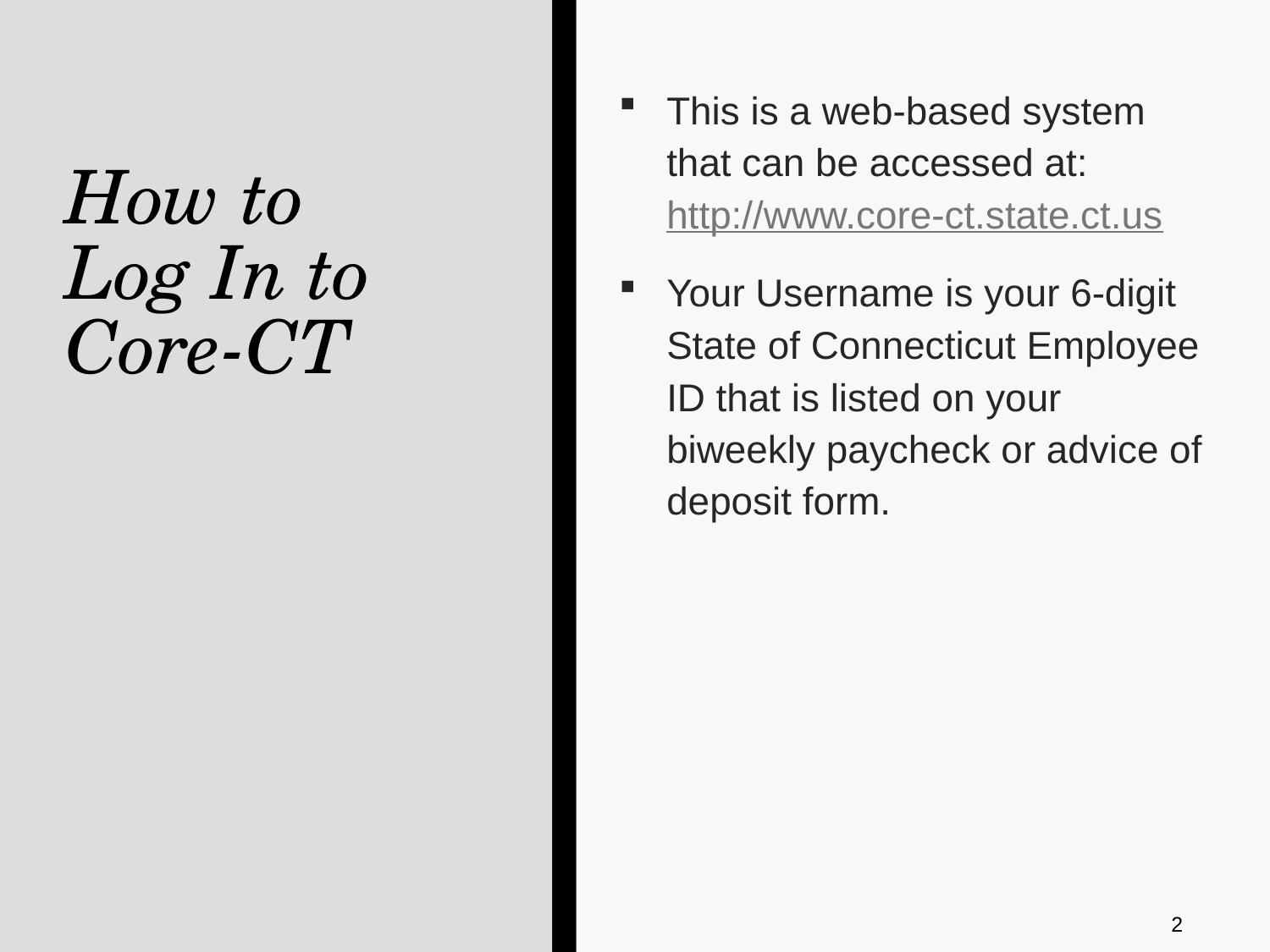

This is a web-based system that can be accessed at:  http://www.core-ct.state.ct.us
Your Username is your 6-digit State of Connecticut Employee ID that is listed on your biweekly paycheck or advice of deposit form.
# How to Log In to Core-CT
2